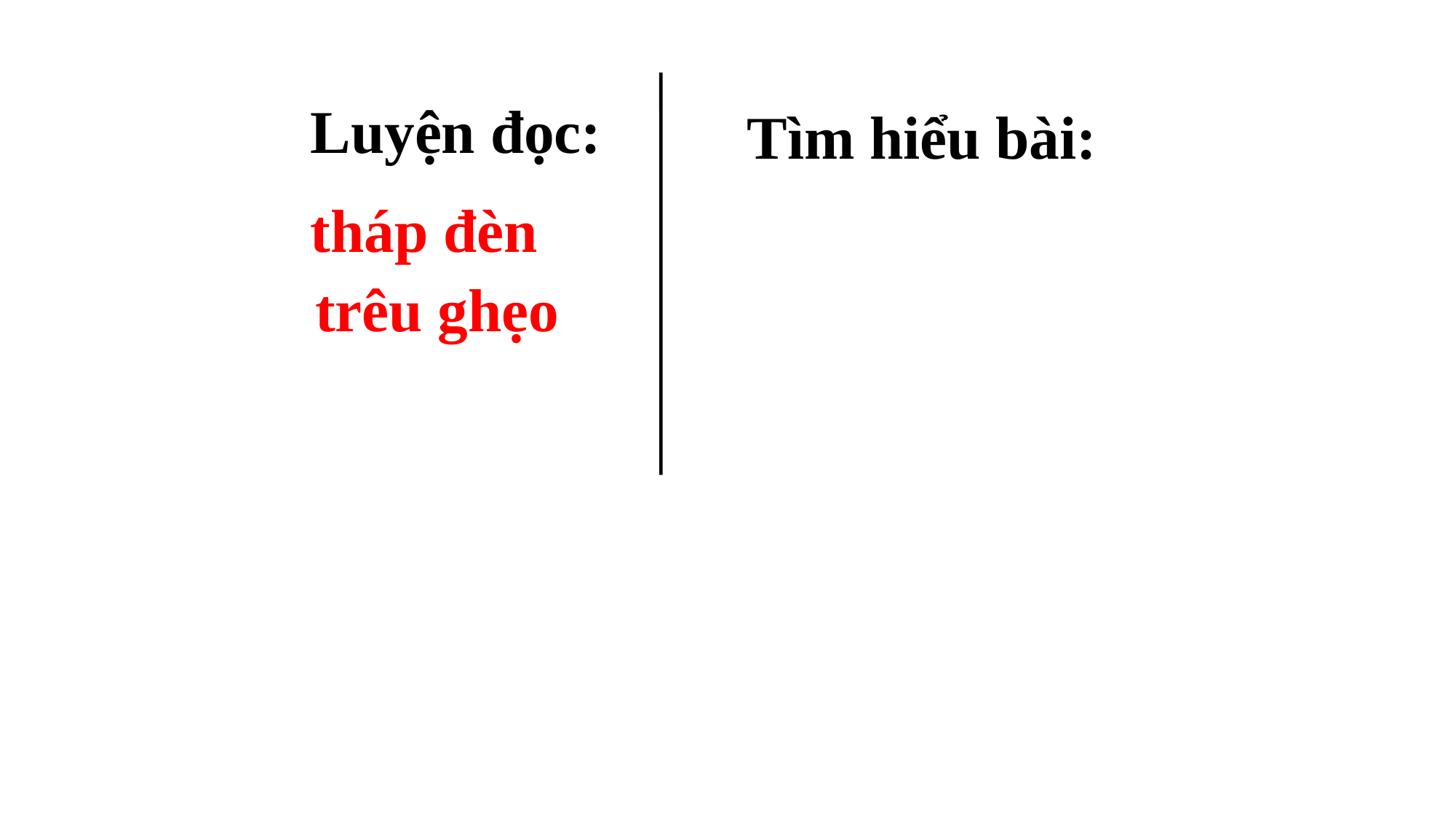

Luyện đọc:
Tìm hiểu bài:
tháp đèn
trêu ghẹo